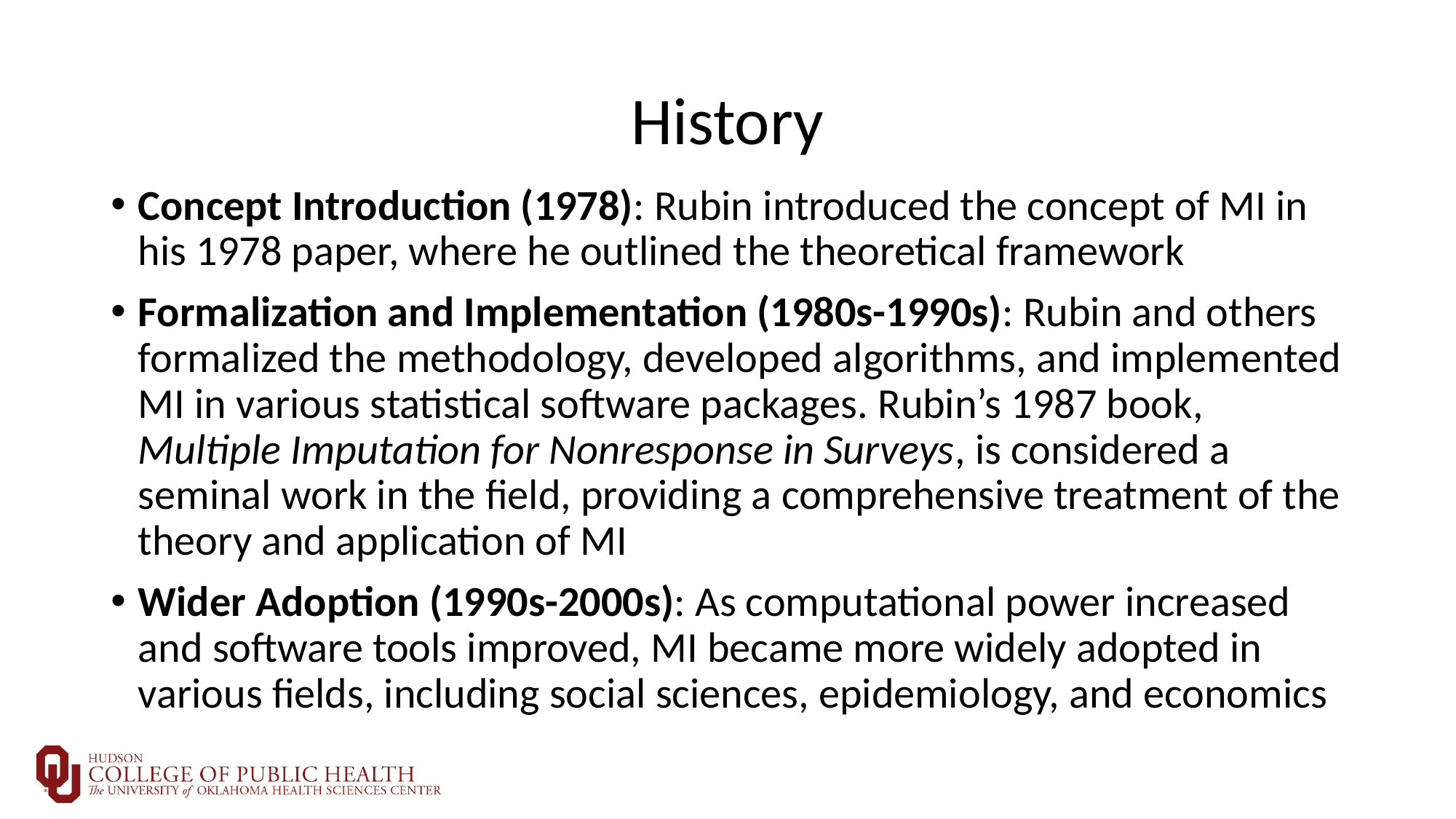

# History
Concept Introduction (1978): Rubin introduced the concept of MI in his 1978 paper, where he outlined the theoretical framework
Formalization and Implementation (1980s-1990s): Rubin and others formalized the methodology, developed algorithms, and implemented MI in various statistical software packages. Rubin’s 1987 book, Multiple Imputation for Nonresponse in Surveys, is considered a seminal work in the field, providing a comprehensive treatment of the theory and application of MI
Wider Adoption (1990s-2000s): As computational power increased and software tools improved, MI became more widely adopted in various fields, including social sciences, epidemiology, and economics